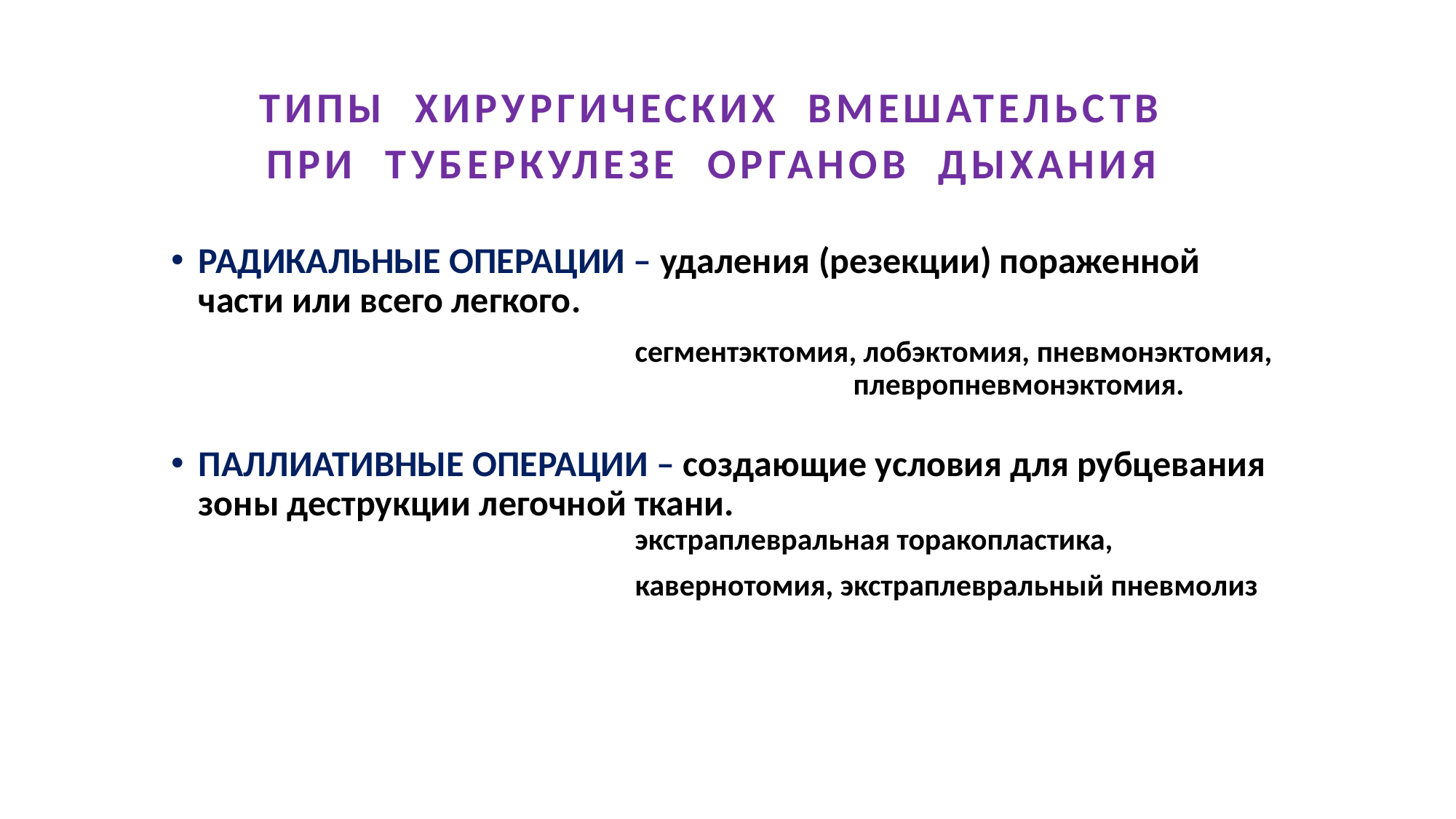

# ТИПЫ  ХИРУРГИЧЕСКИХ  ВМЕШАТЕЛЬСТВ ПРИ  ТУБЕРКУЛЕЗЕ  ОРГАНОВ  ДЫХАНИЯ
РАДИКАЛЬНЫЕ ОПЕРАЦИИ – удаления (резекции) пораженной части или всего легкого.
					сегментэктомия, лобэктомия, пневмонэктомия, 						плевропневмонэктомия.

ПАЛЛИАТИВНЫЕ ОПЕРАЦИИ – создающие условия для рубцевания зоны деструкции легочной ткани.									экстраплевральная торакопластика,
					кавернотомия, экстраплевральный пневмолиз